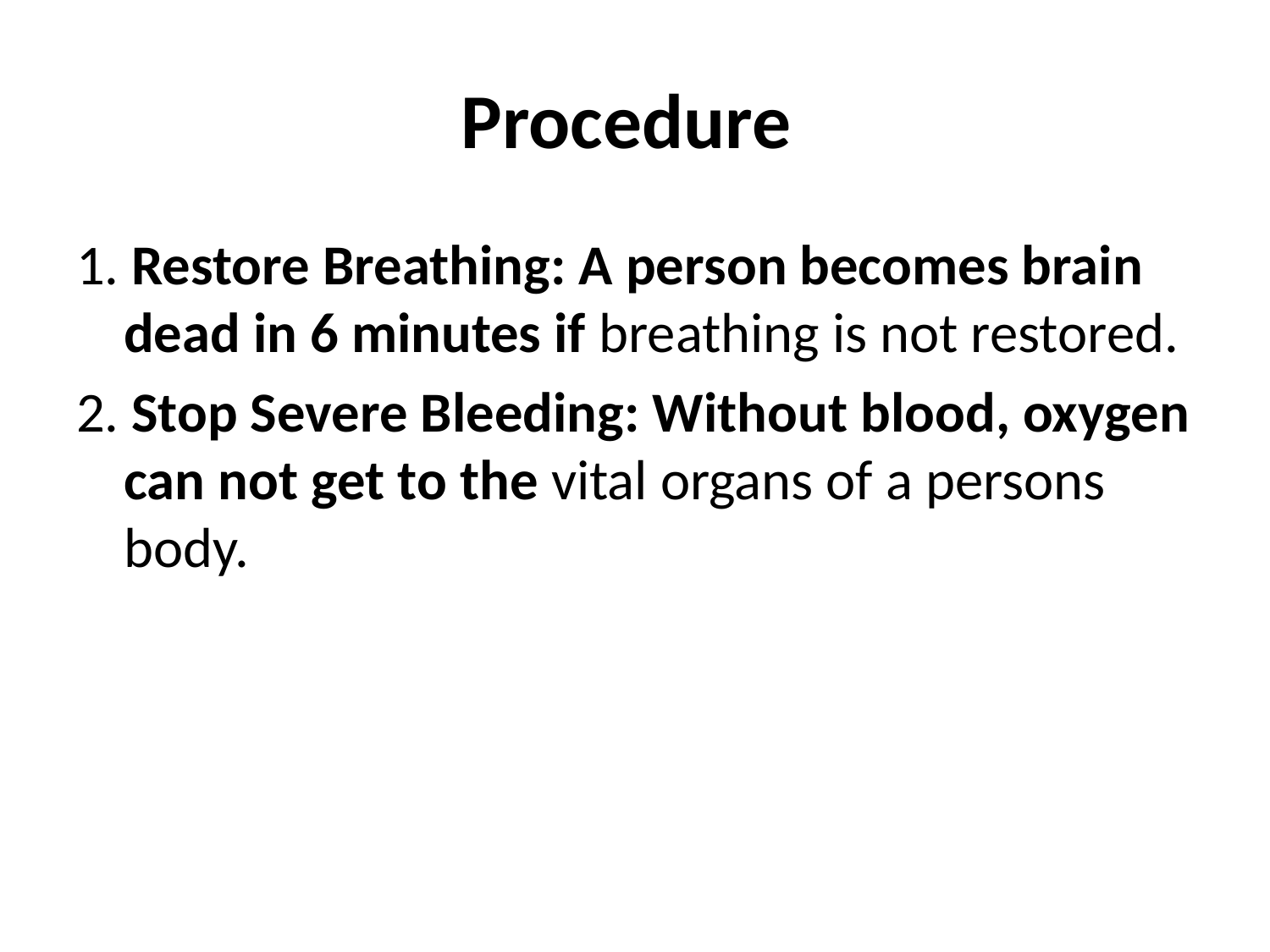

# Procedure
1. Restore Breathing: A person becomes brain dead in 6 minutes if breathing is not restored.
2. Stop Severe Bleeding: Without blood, oxygen can not get to the vital organs of a persons body.